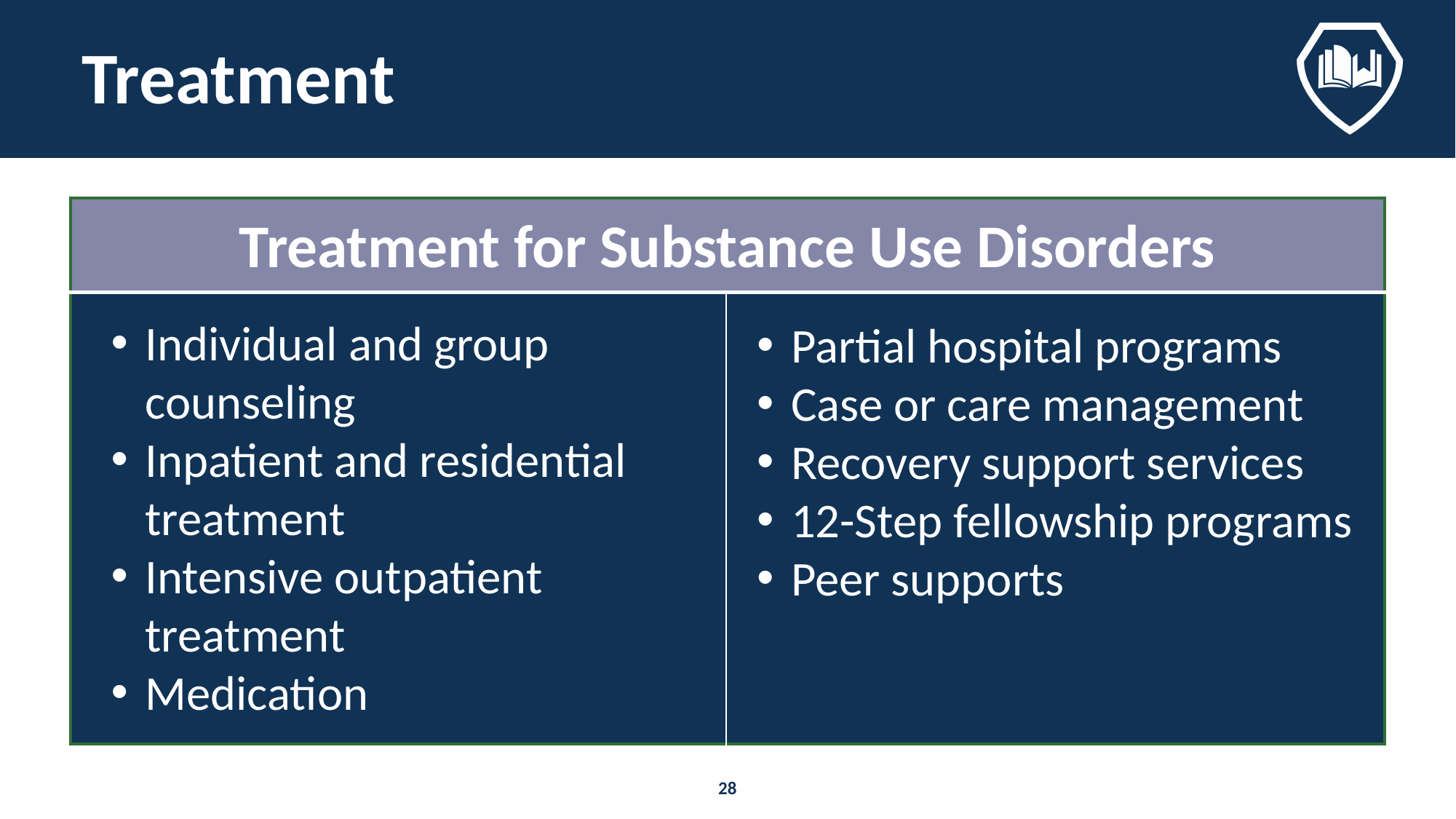

# Treatment
Treatment for Substance Use Disorders
Individual and group counseling
Inpatient and residential treatment
Intensive outpatient treatment
Medication
Partial hospital programs
Case or care management
Recovery support services
12-Step fellowship programs
Peer supports